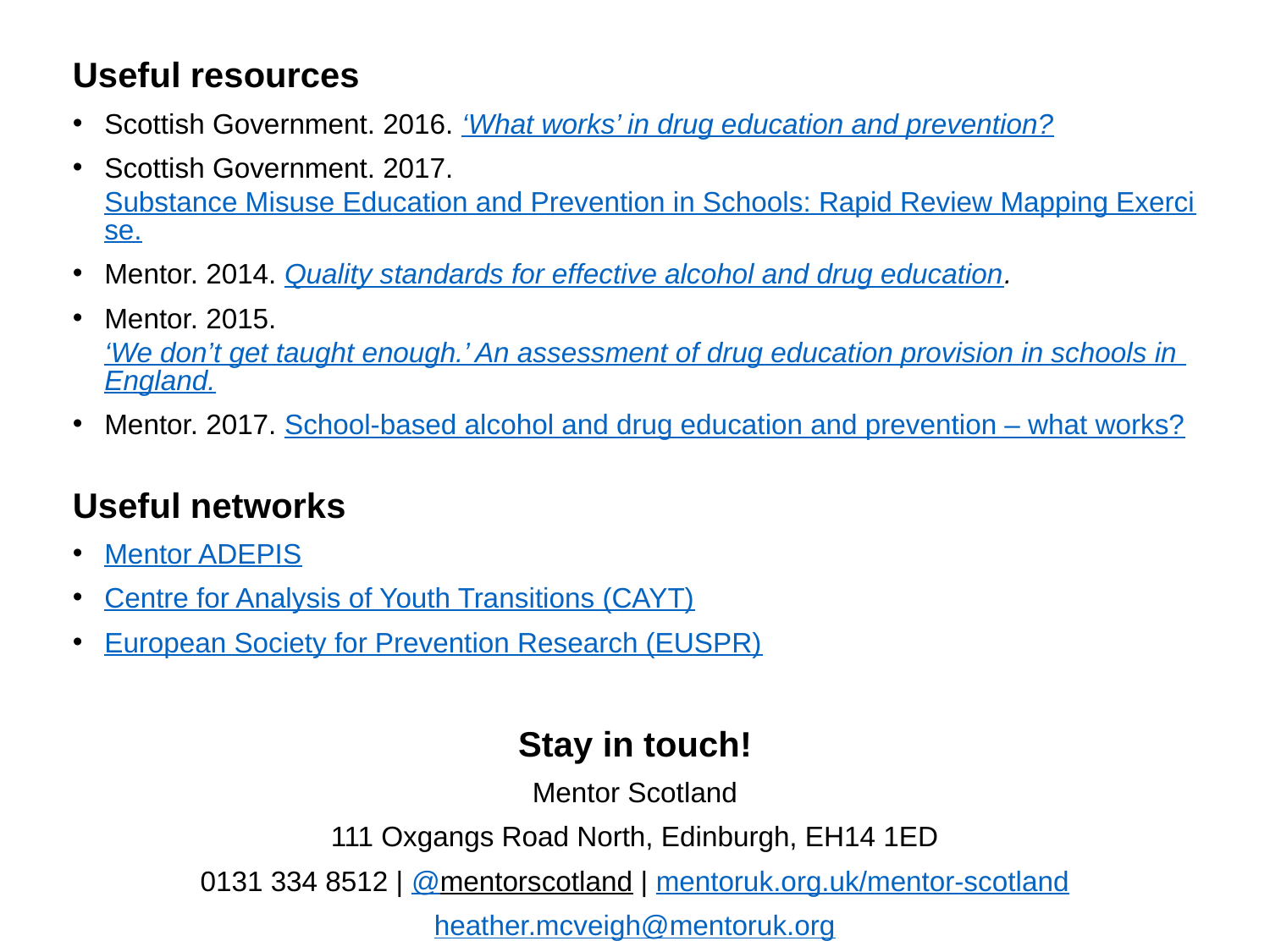

Useful resources
Scottish Government. 2016. ‘What works’ in drug education and prevention?
Scottish Government. 2017. Substance Misuse Education and Prevention in Schools: Rapid Review Mapping Exercise.
Mentor. 2014. Quality standards for effective alcohol and drug education.
Mentor. 2015. ‘We don’t get taught enough.’ An assessment of drug education provision in schools in England.
Mentor. 2017. School-based alcohol and drug education and prevention – what works?
Useful networks
Mentor ADEPIS
Centre for Analysis of Youth Transitions (CAYT)
European Society for Prevention Research (EUSPR)
Stay in touch!
Mentor Scotland
111 Oxgangs Road North, Edinburgh, EH14 1ED
0131 334 8512 | @mentorscotland | mentoruk.org.uk/mentor-scotland
heather.mcveigh@mentoruk.org